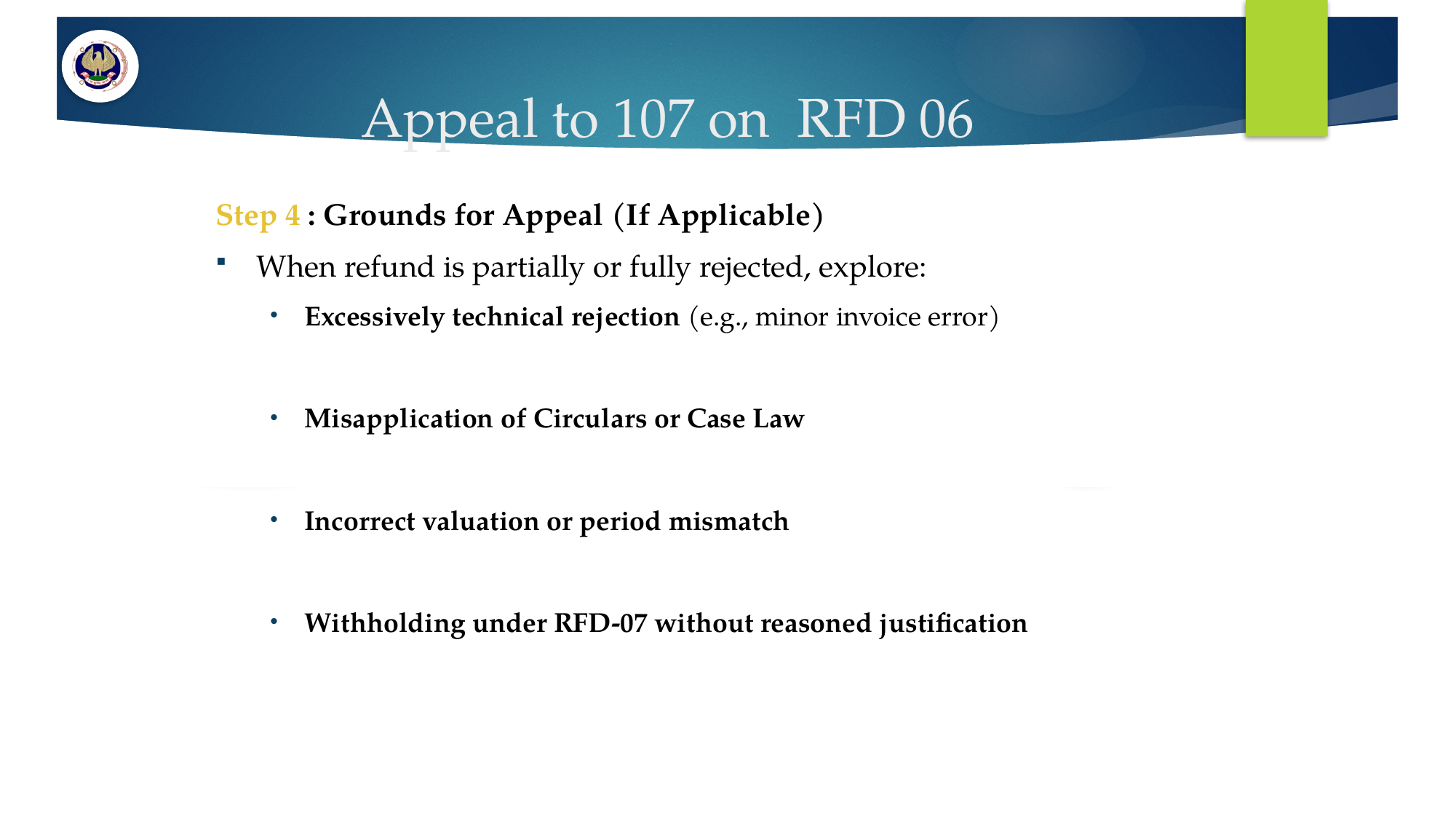

# Appeal to 107 on  RFD 06
Step 4 : Grounds for Appeal (If Applicable)
When refund is partially or fully rejected, explore:
Excessively technical rejection (e.g., minor invoice error)

Misapplication of Circulars or Case Law

Incorrect valuation or period mismatch

Withholding under RFD-07 without reasoned justification